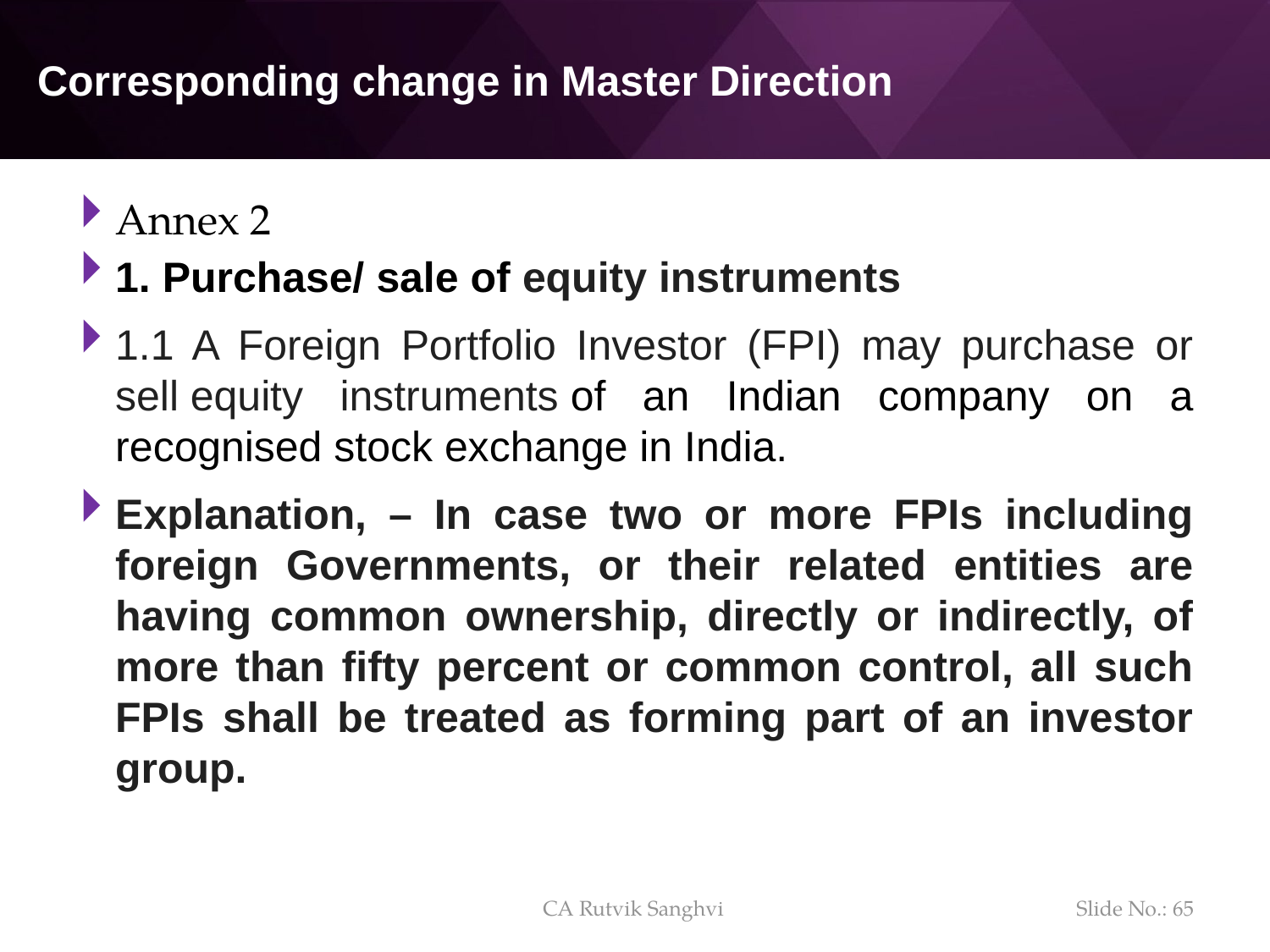

# Corresponding change in Master Direction
Annex 2
1. Purchase/ sale of equity instruments
1.1 A Foreign Portfolio Investor (FPI) may purchase or sell equity instruments of an Indian company on a recognised stock exchange in India.
Explanation, – In case two or more FPIs including foreign Governments, or their related entities are having common ownership, directly or indirectly, of more than fifty percent or common control, all such FPIs shall be treated as forming part of an investor group.
Slide No.: 65